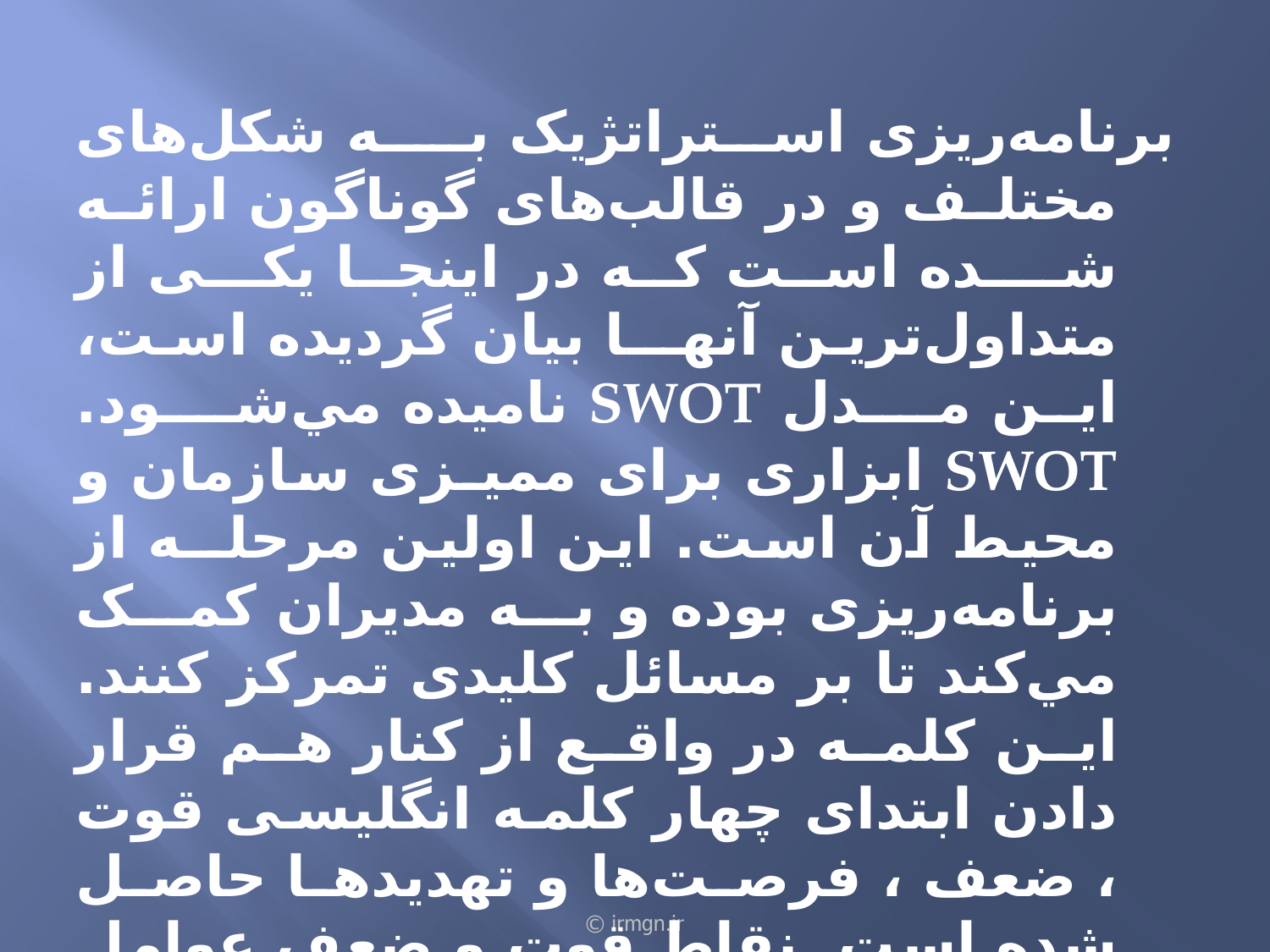

برنامه‌ریزی استراتژیک بــه شکل‌های مختلف و در قالب‌های گوناگون ارائه شــده است که در اینجا یکـی از متداول‌ترین آنهــا بیان گردیده است، این مــدل SWOT نامیده مي‌شــود‌. SWOT ابزاری برای ممیـزی سازمان و محیط آن است. این اولین مرحلــه از برنامه‌ریزی بوده و به مدیران کمک مي‌کند تا بر مسائل کلیدی تمرکز کنند. این کلمه در واقع از کنار هم قرار دادن ابتدای چهار کلمه انگلیسی قوت ‌، ضعف‌ ، فرصت‌ها و تهدیدها حاصل شده است. نقاط قوت و ضعف عوامل داخلی سازمان بوده و فرصت‌ها و تهدیدات عوامل خارجی سازمان محسوب مي‌شوند.
© irmgn.ir